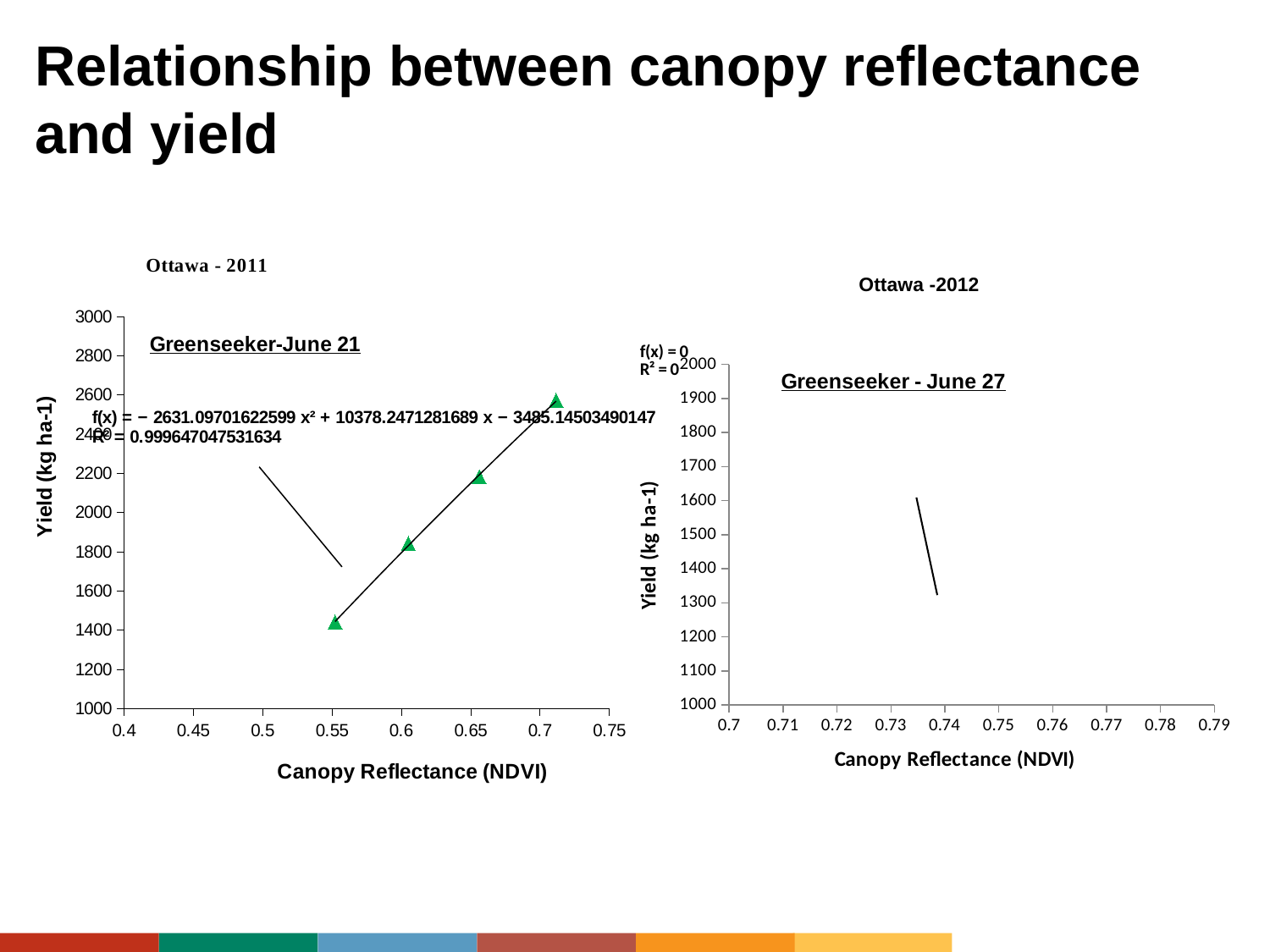

Relationship between canopy reflectance and yield

### Chart

| Category |  |
|---|---|
Ottawa -2012

### Chart

| Category |  |
|---|---|